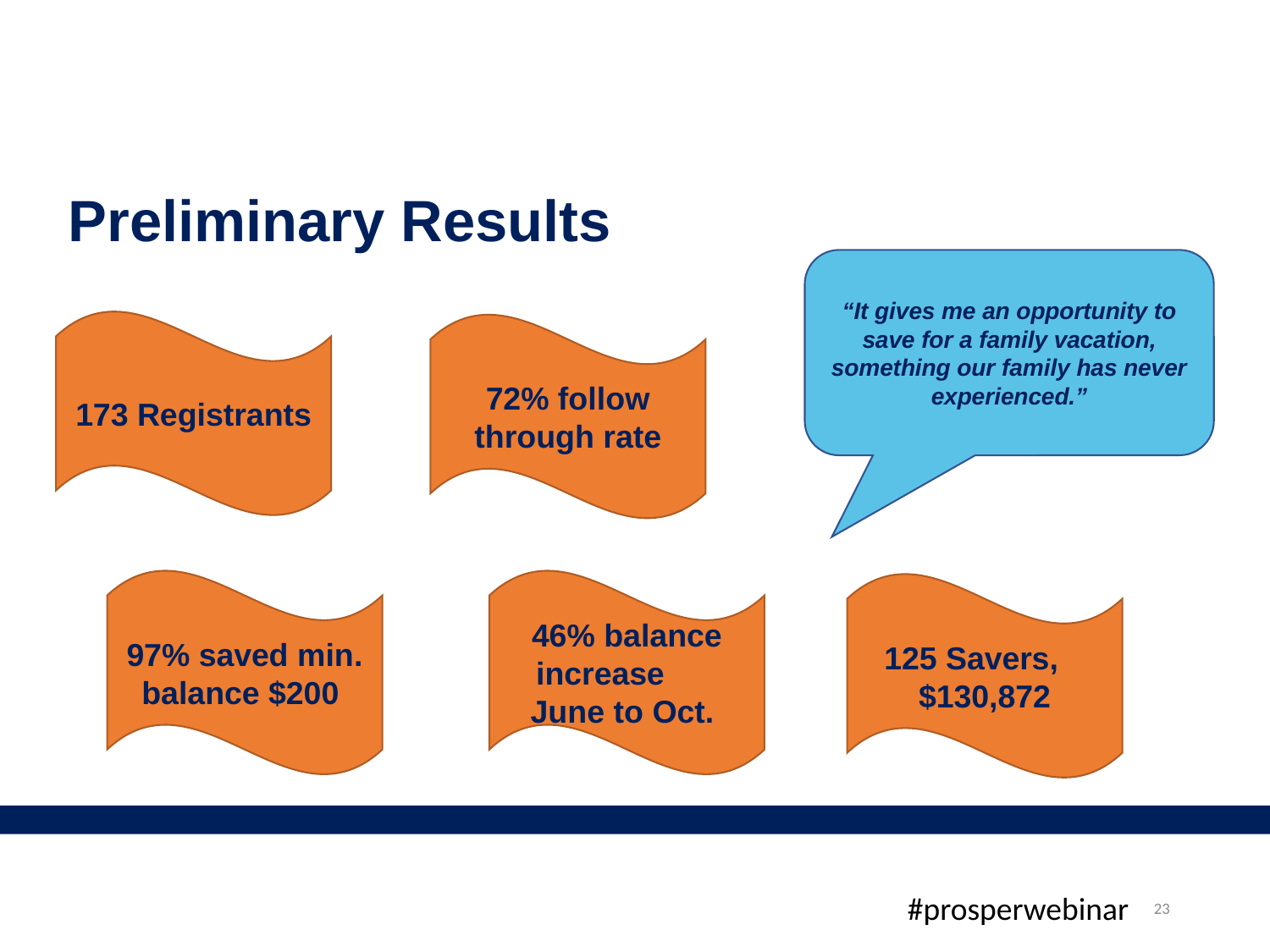

Preliminary Results
“It gives me an opportunity to save for a family vacation, something our family has never experienced.”
173 Registrants
72% follow through rate
97% saved min. balance $200
46% balance increase       June to Oct.
125 Savers,
$130,872

#prosperwebinar
23